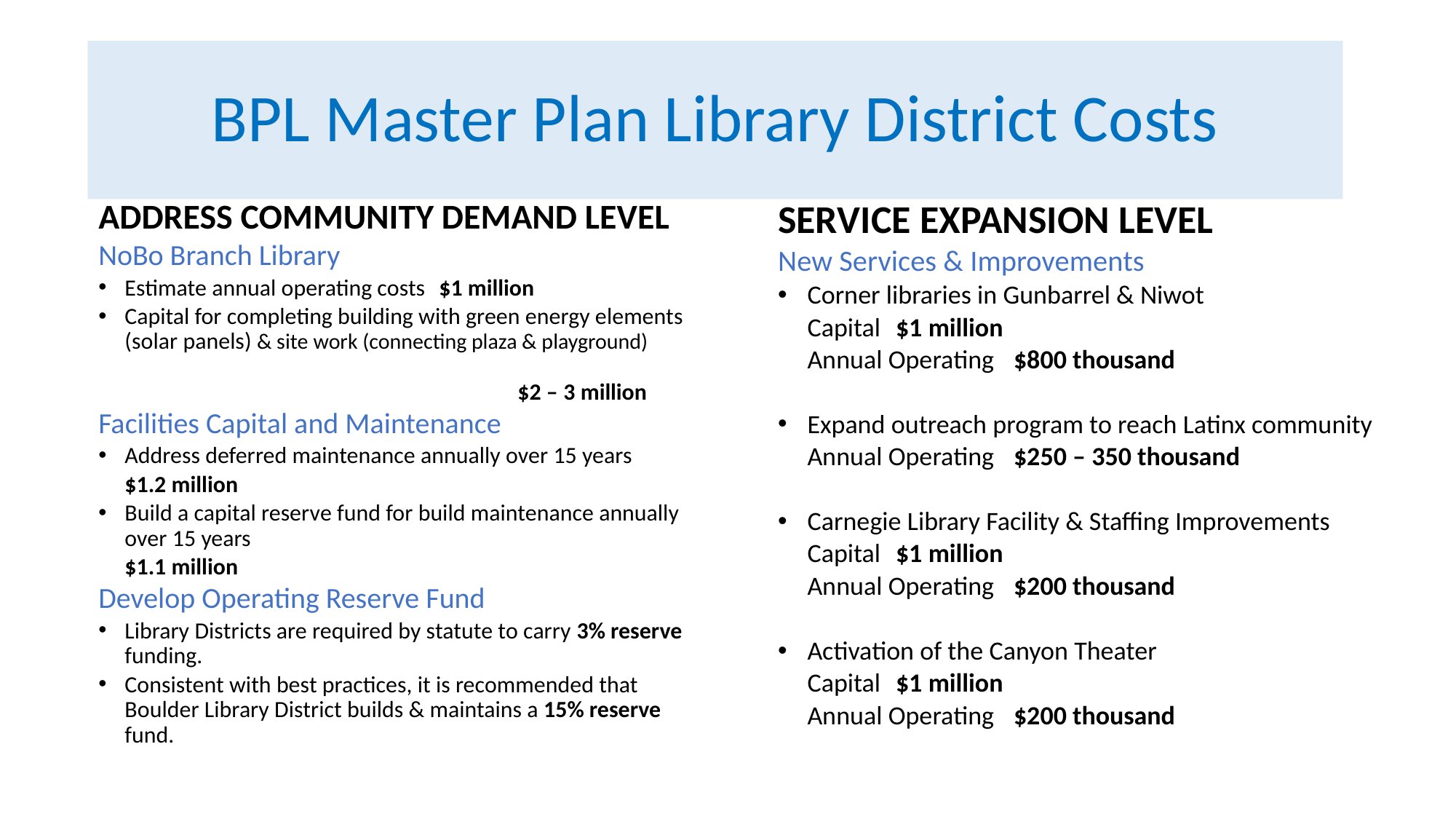

# BPL Master Plan Library District Costs
ADDRESS COMMUNITY DEMAND LEVEL
NoBo Branch Library
Estimate annual operating costs	$1 million
Capital for completing building with green energy elements (solar panels) & site work (connecting plaza & playground)
$2 – 3 million
Facilities Capital and Maintenance
Address deferred maintenance annually over 15 years
				$1.2 million
Build a capital reserve fund for build maintenance annually over 15 years
				$1.1 million
Develop Operating Reserve Fund
Library Districts are required by statute to carry 3% reserve funding.
Consistent with best practices, it is recommended that Boulder Library District builds & maintains a 15% reserve fund.

SERVICE EXPANSION LEVEL
New Services & Improvements
Corner libraries in Gunbarrel & Niwot
	Capital 		$1 million
	Annual Operating 	$800 thousand

Expand outreach program to reach Latinx community
 	Annual Operating 	$250 – 350 thousand

Carnegie Library Facility & Staffing Improvements
	Capital 		$1 million
	Annual Operating 	$200 thousand

Activation of the Canyon Theater
	Capital 		$1 million
	Annual Operating 	$200 thousand